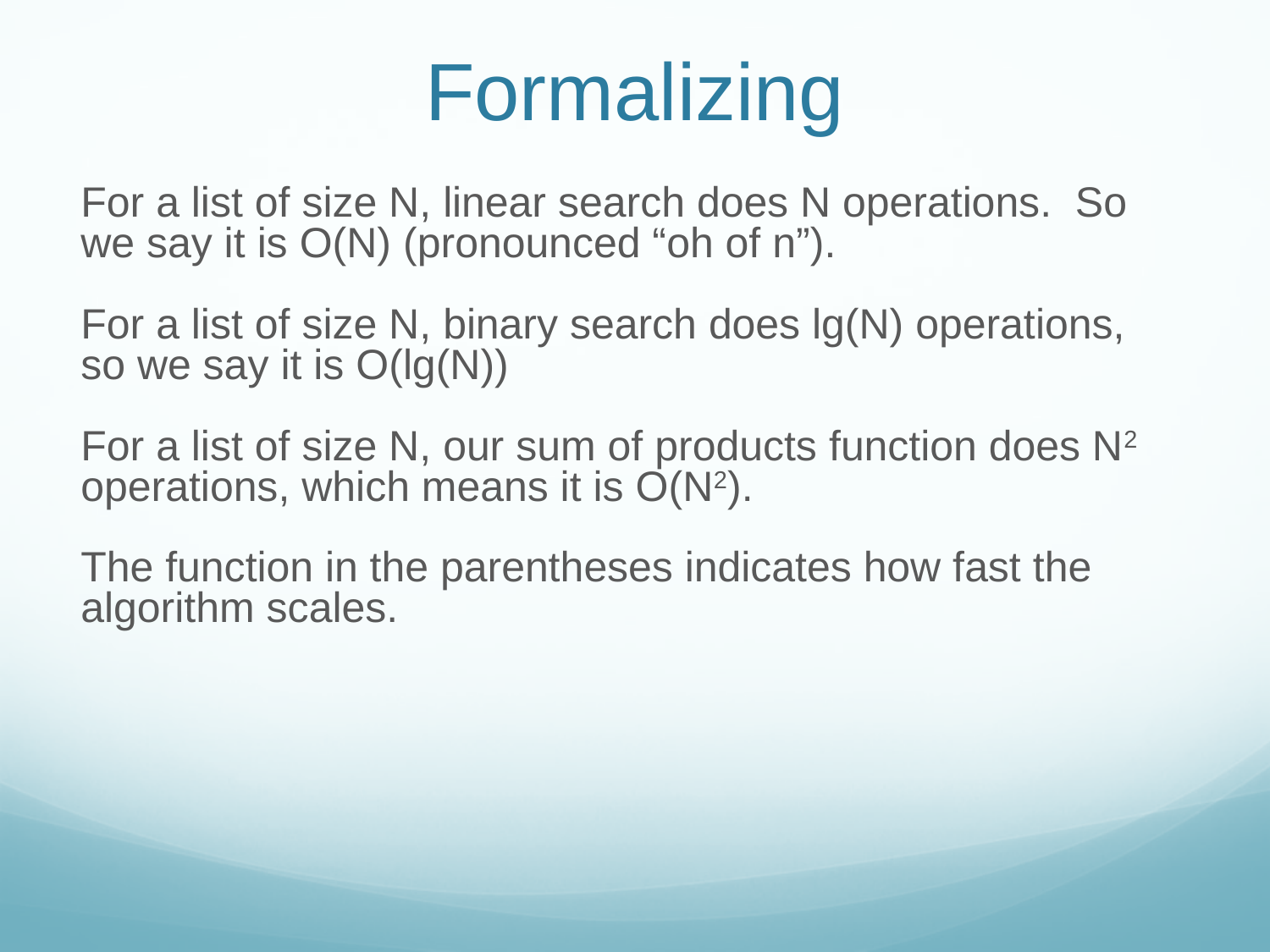

Formalizing
For a list of size N, linear search does N operations.  So we say it is O(N) (pronounced “oh of n”).

For a list of size N, binary search does lg(N) operations, so we say it is O(lg(N))

For a list of size N, our sum of products function does N2 operations, which means it is O(N2).

The function in the parentheses indicates how fast the algorithm scales.